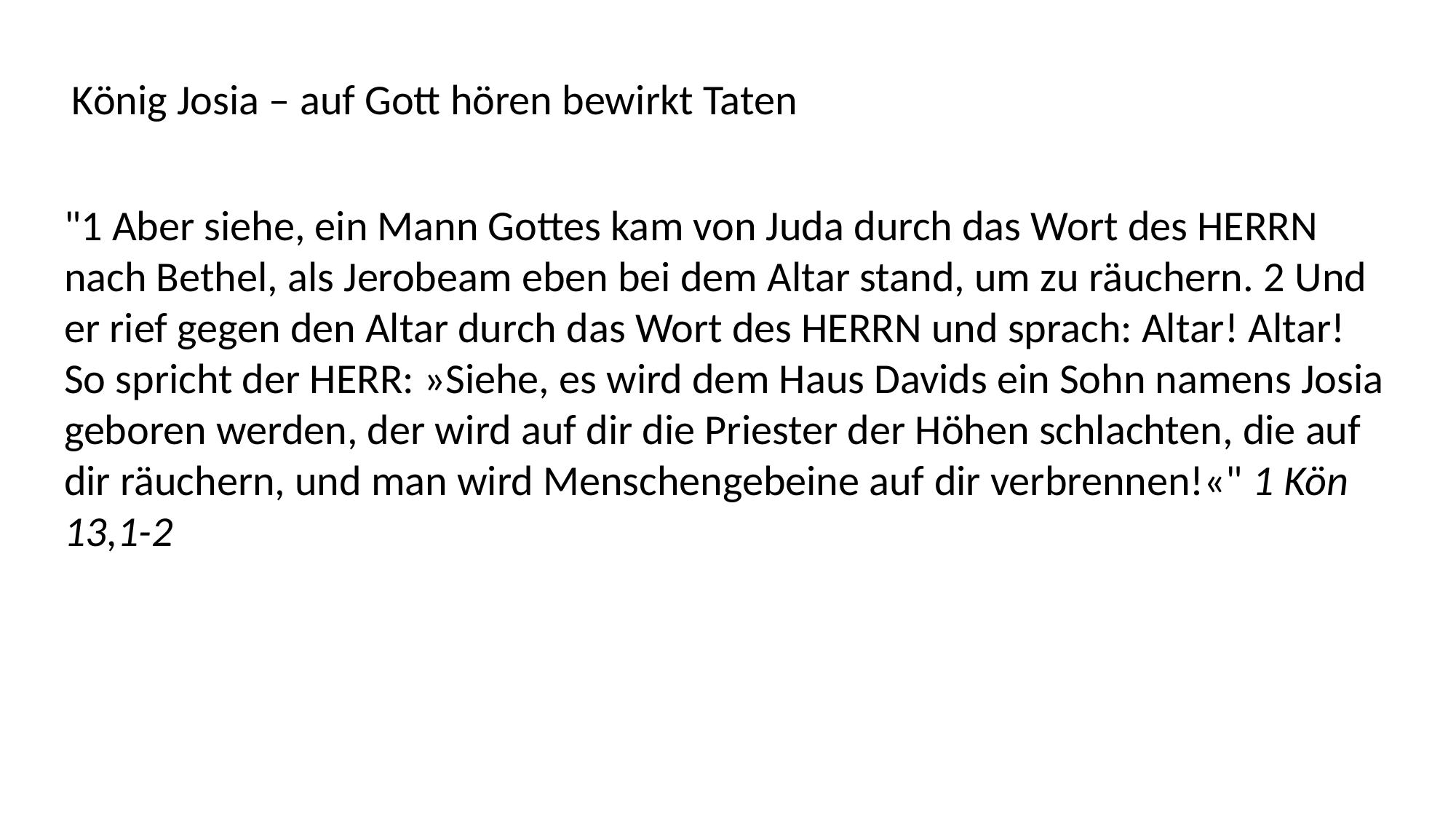

König Josia – auf Gott hören bewirkt Taten
"1 Aber siehe, ein Mann Gottes kam von Juda durch das Wort des HERRN nach Bethel, als Jerobeam eben bei dem Altar stand, um zu räuchern. 2 Und er rief gegen den Altar durch das Wort des HERRN und sprach: Altar! Altar! So spricht der HERR: »Siehe, es wird dem Haus Davids ein Sohn namens Josia geboren werden, der wird auf dir die Priester der Höhen schlachten, die auf dir räuchern, und man wird Menschengebeine auf dir verbrennen!«" 1 Kön 13,1-2